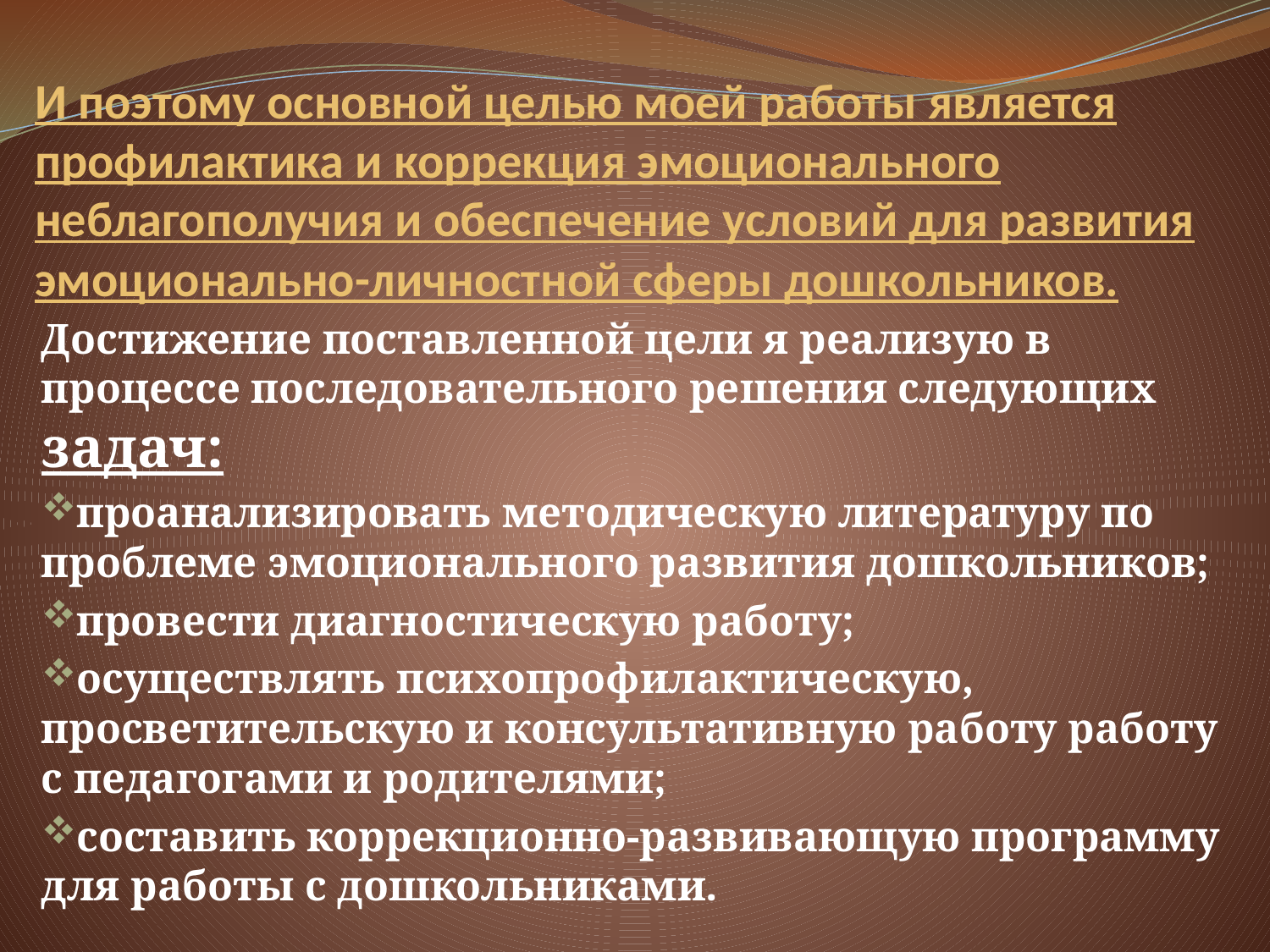

# И поэтому основной целью моей работы является профилактика и коррекция эмоционального неблагополучия и обеспечение условий для развития эмоционально-личностной сферы дошкольников.
Достижение поставленной цели я реализую в процессе последовательного решения следующих задач:
проанализировать методическую литературу по проблеме эмоционального развития дошкольников;
провести диагностическую работу;
осуществлять психопрофилактическую, просветительскую и консультативную работу работу с педагогами и родителями;
составить коррекционно-развивающую программу для работы с дошкольниками.